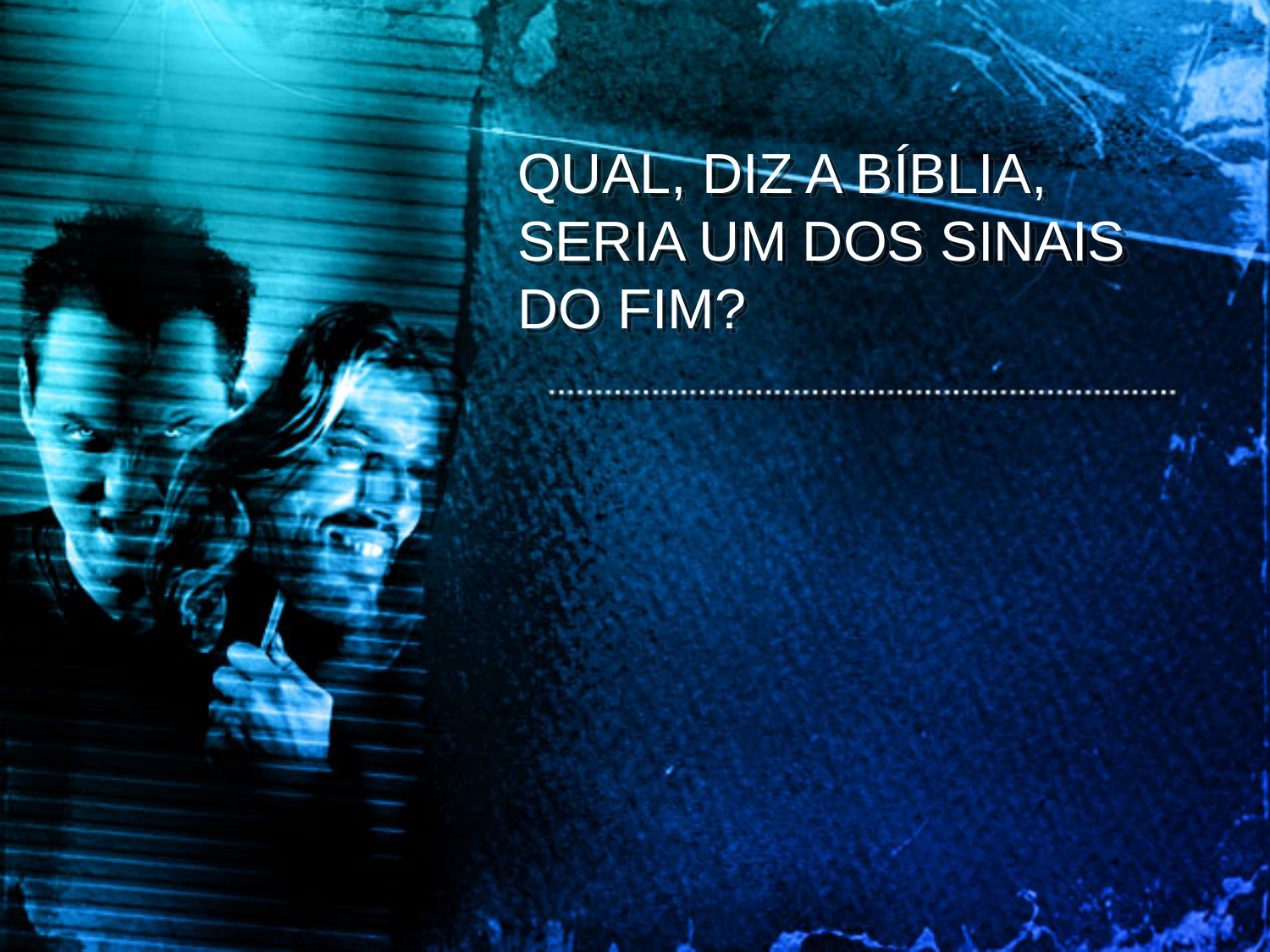

QUAL, DIZ A BÍBLIA, SERIA UM DOS SINAIS DO FIM?